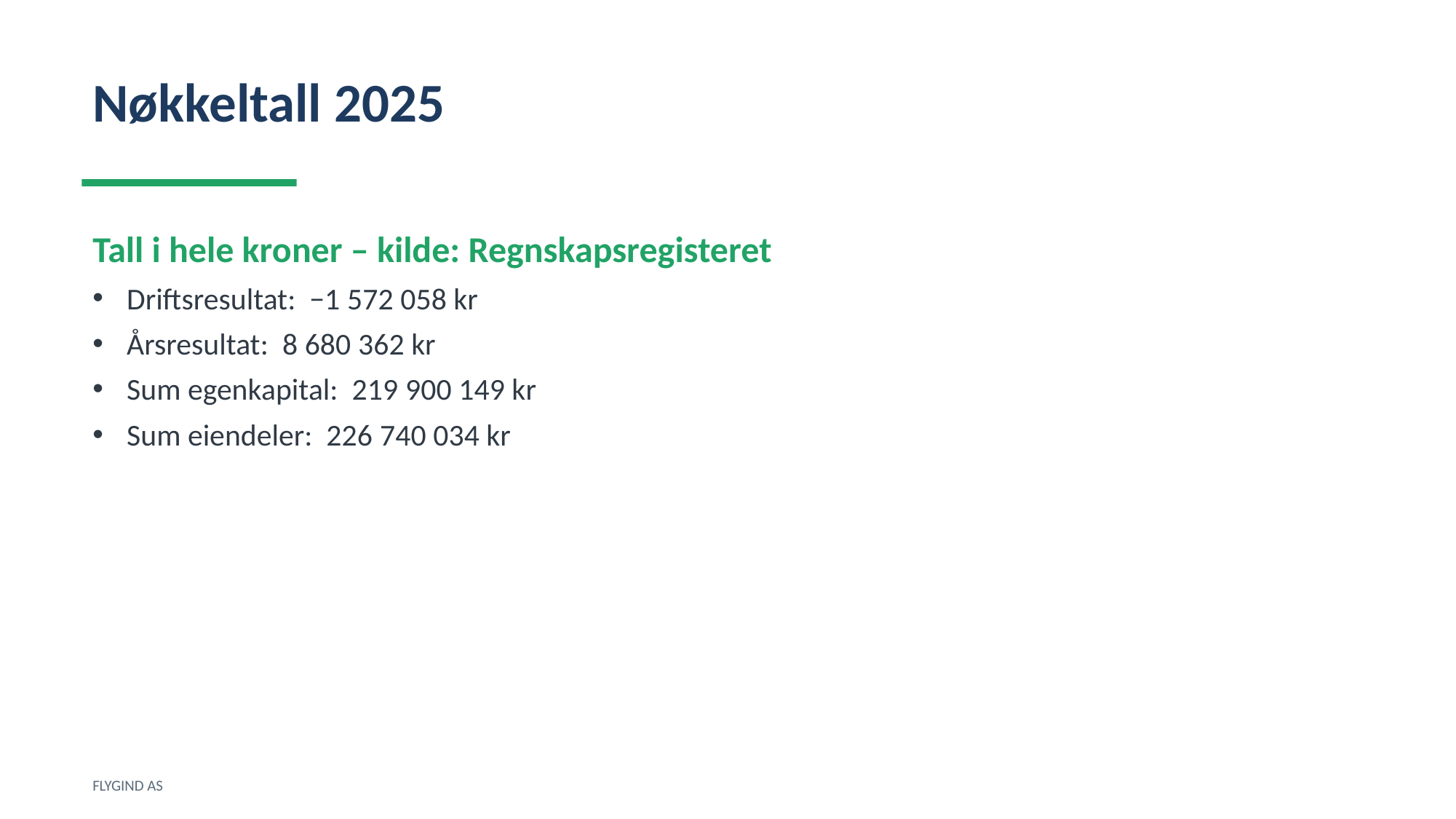

Nøkkeltall 2025

Tall i hele kroner – kilde: Regnskapsregisteret
Driftsresultat:  −1 572 058 kr
Årsresultat:  8 680 362 kr
Sum egenkapital:  219 900 149 kr
Sum eiendeler:  226 740 034 kr
FLYGIND AS